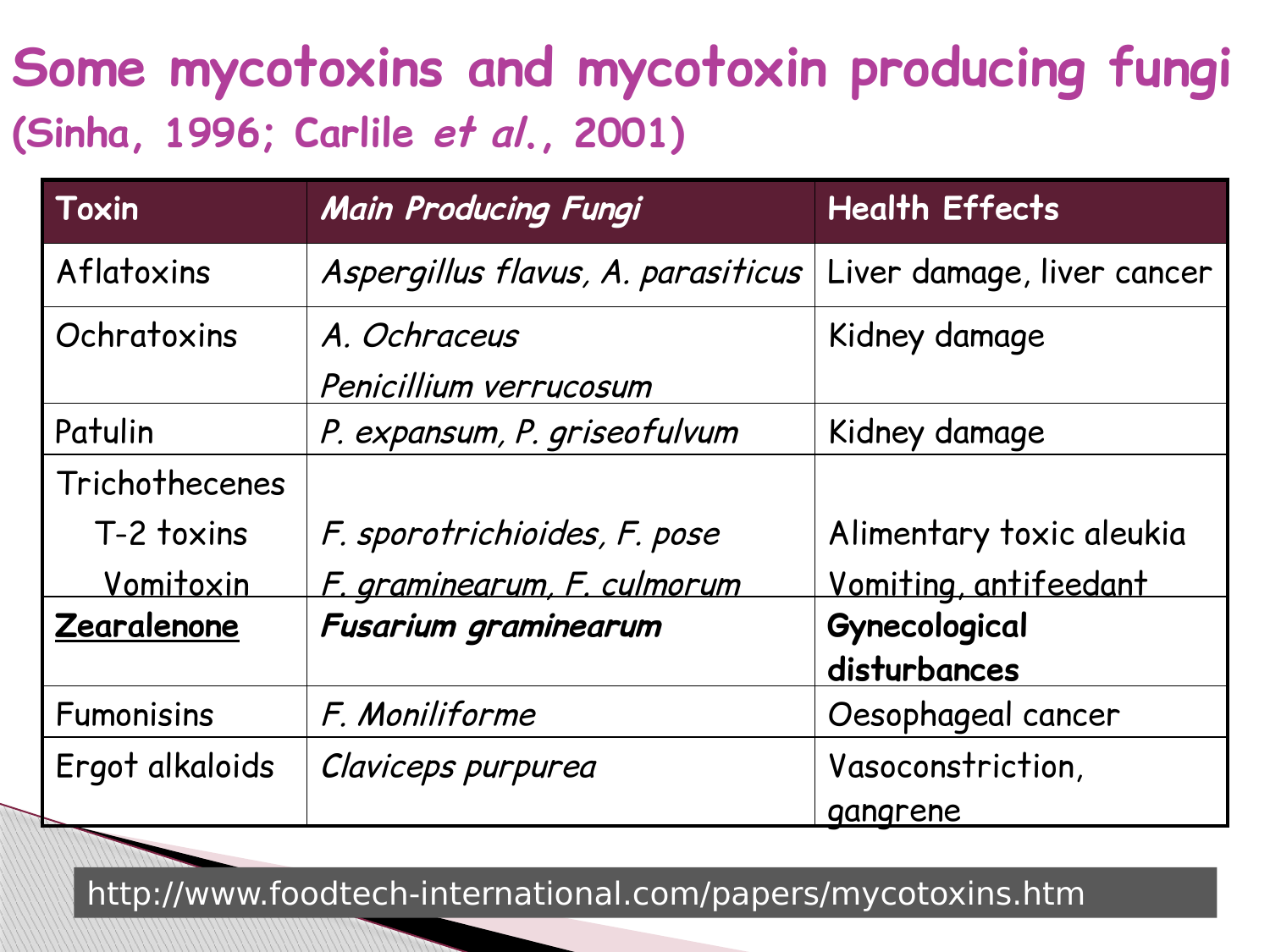

# Some mycotoxins and mycotoxin producing fungi (Sinha, 1996; Carlile et al., 2001)
| Toxin | Main Producing Fungi | Health Effects |
| --- | --- | --- |
| Aflatoxins | Aspergillus flavus, A. parasiticus | Liver damage, liver cancer |
| Ochratoxins | A. Ochraceus Penicillium verrucosum | Kidney damage |
| Patulin | P. expansum, P. griseofulvum | Kidney damage |
| Trichothecenes T-2 toxins Vomitoxin | F. sporotrichioides, F. pose F. graminearum, F. culmorum | Alimentary toxic aleukia Vomiting, antifeedant |
| Zearalenone | Fusarium graminearum | Gynecological disturbances |
| Fumonisins | F. Moniliforme | Oesophageal cancer |
| Ergot alkaloids | Claviceps purpurea | Vasoconstriction, gangrene |
http://www.foodtech-international.com/papers/mycotoxins.htm